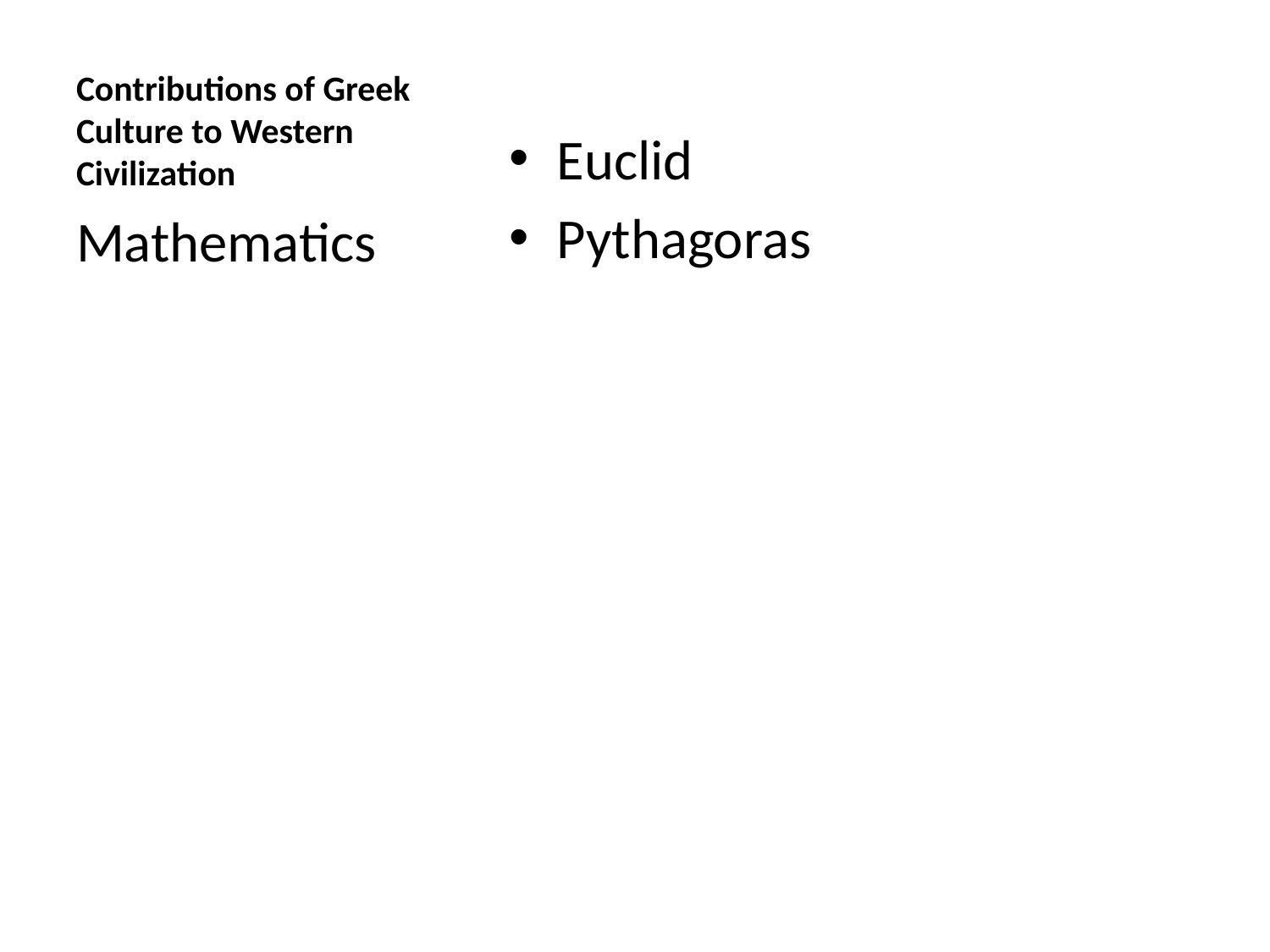

# Contributions of Greek Culture to Western Civilization

Euclid
Pythagoras
Mathematics